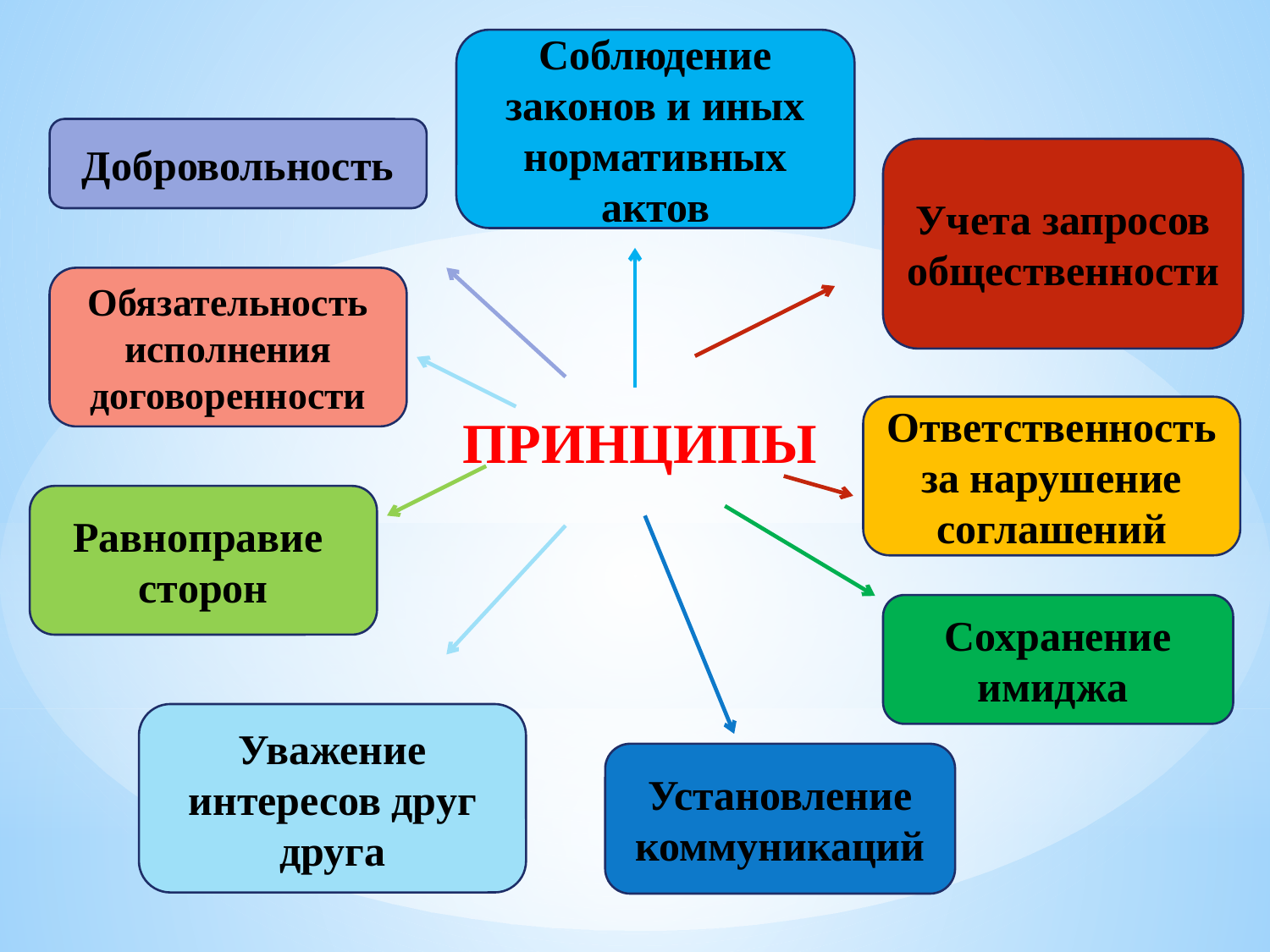

Соблюдение законов и иных нормативных актов
Добровольность
Учета запросов общественности
Обязательность исполнения договоренности
Ответственность за нарушение соглашений
ПРИНЦИПЫ
Равноправие
сторон
Сохранение имиджа
Уважение интересов друг друга
Установление коммуникаций